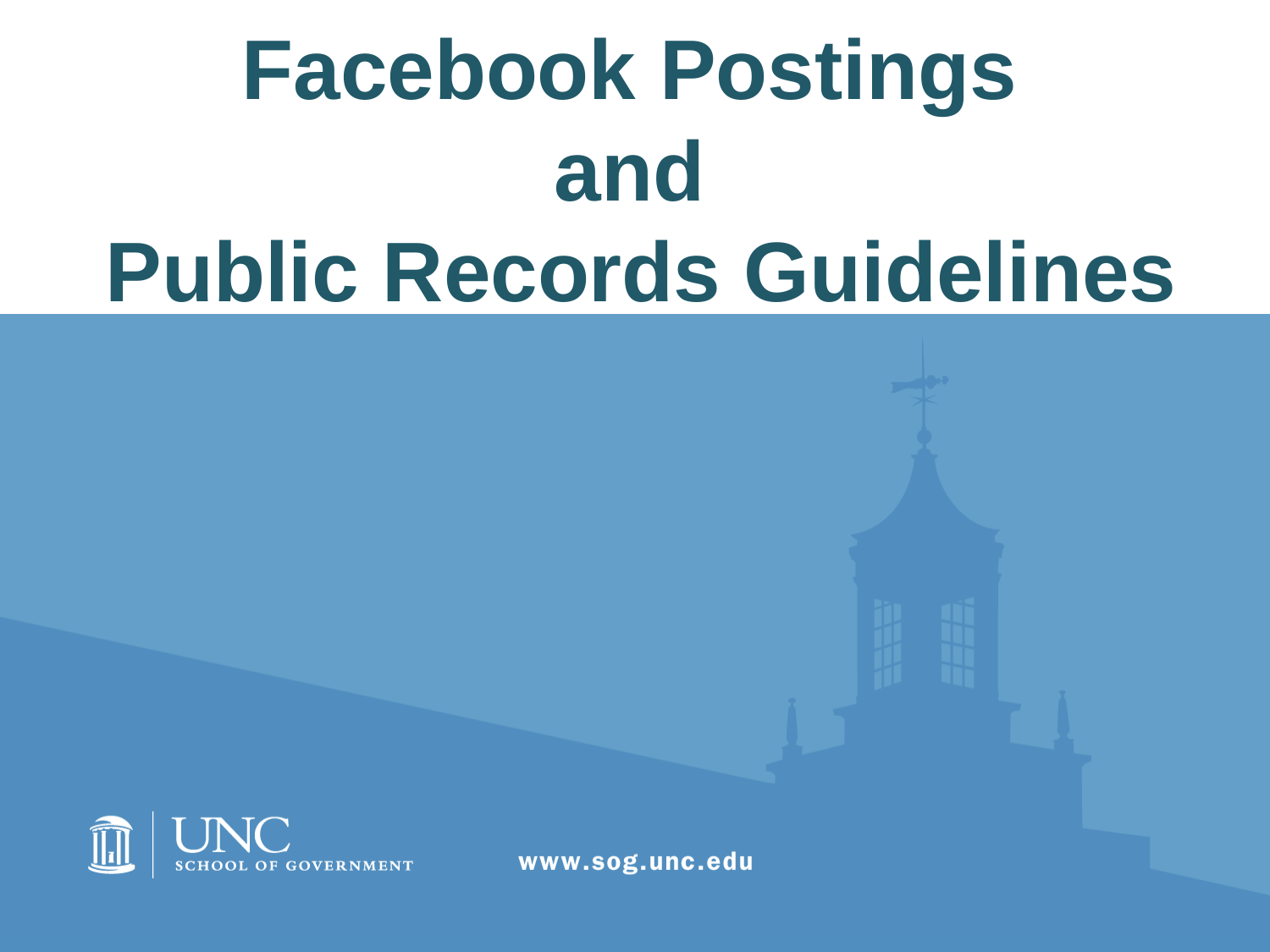

# Facebook Postings and Public Records Guidelines